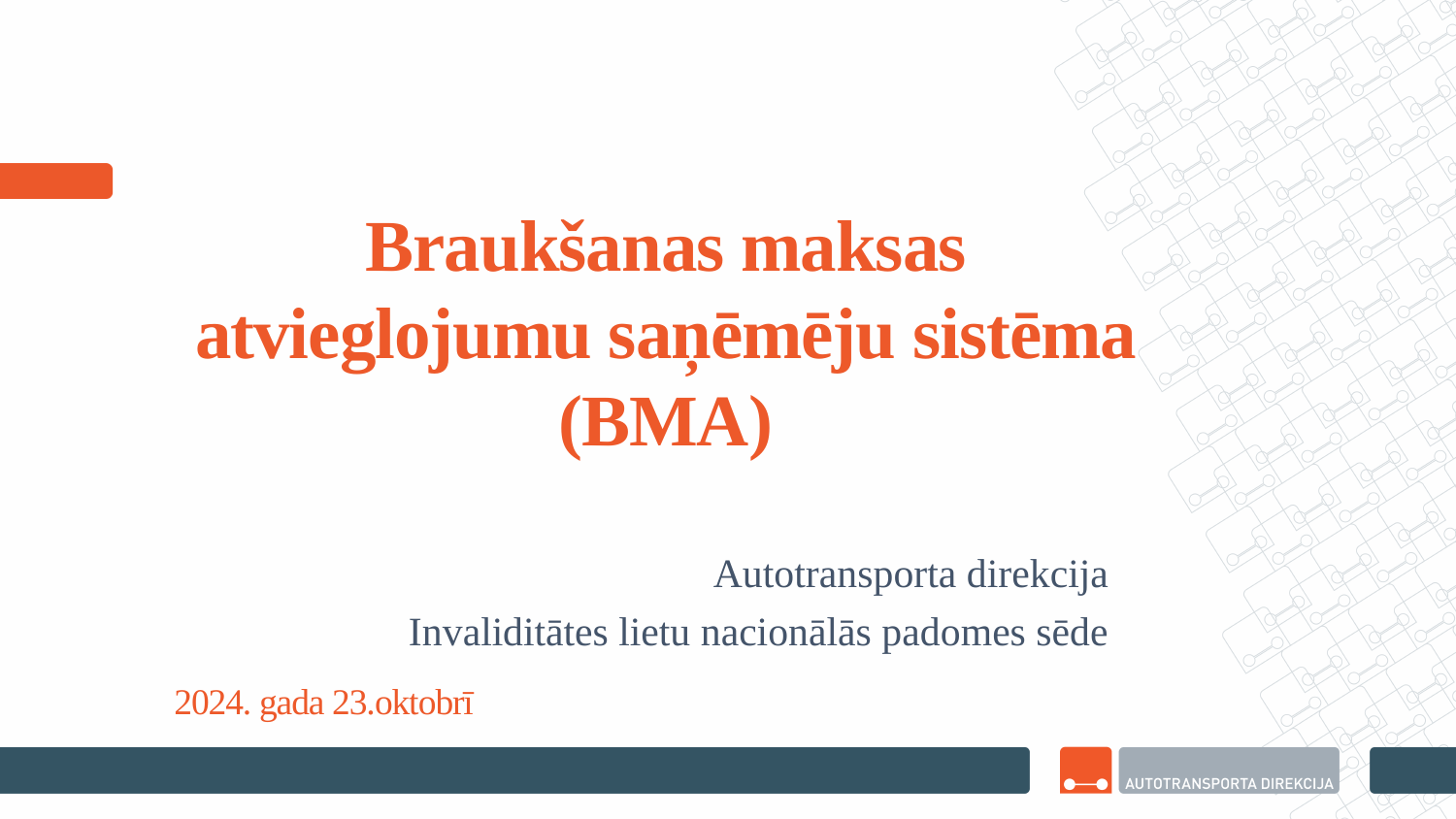

# Braukšanas maksas atvieglojumu saņēmēju sistēma (BMA)

Autotransporta direkcija
Invaliditātes lietu nacionālās padomes sēde

2024. gada 23.oktobrī